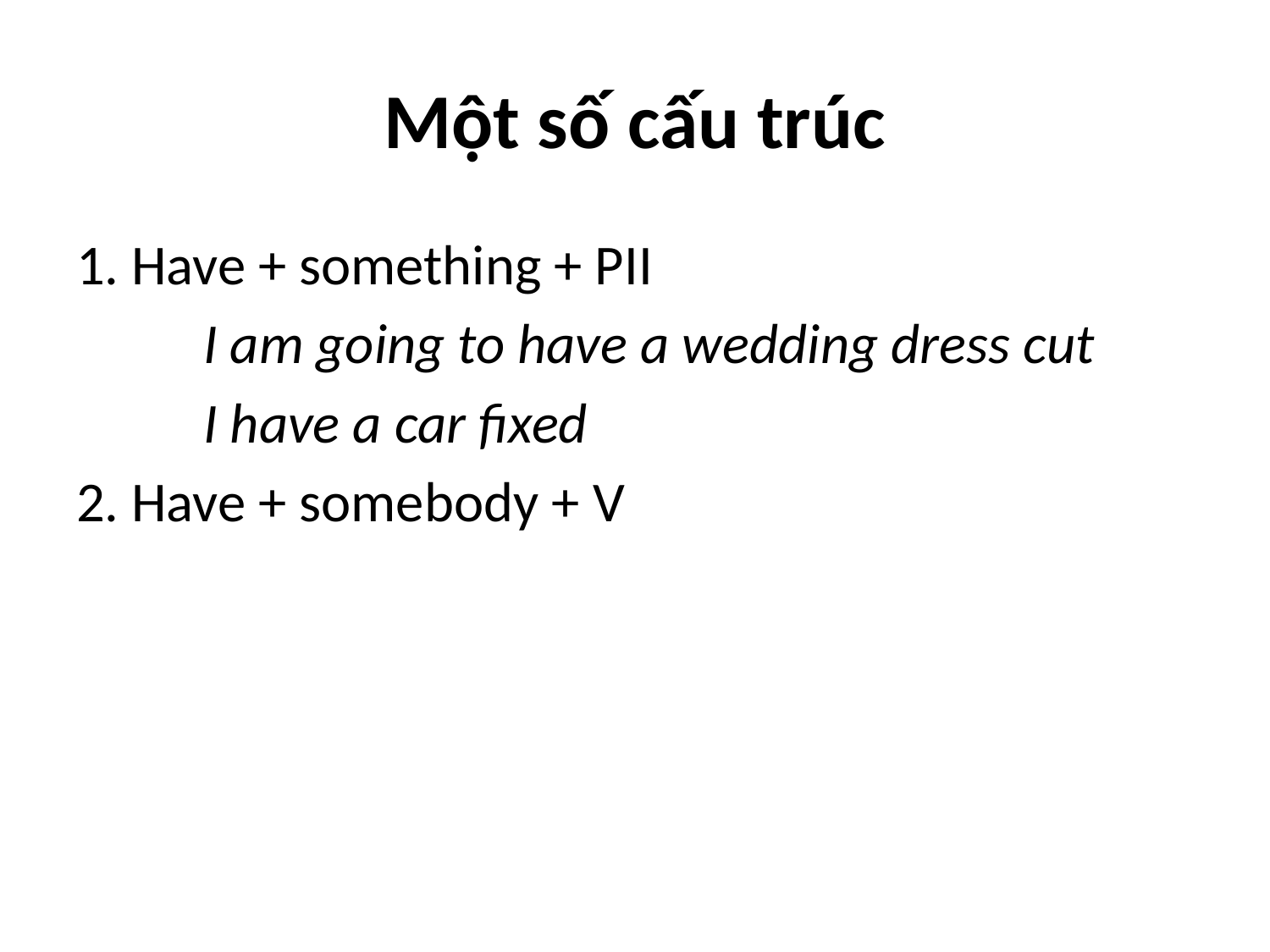

# Một số cấu trúc
1. Have + something + PII
	I am going to have a wedding dress cut
	I have a car fixed
2. Have + somebody + V